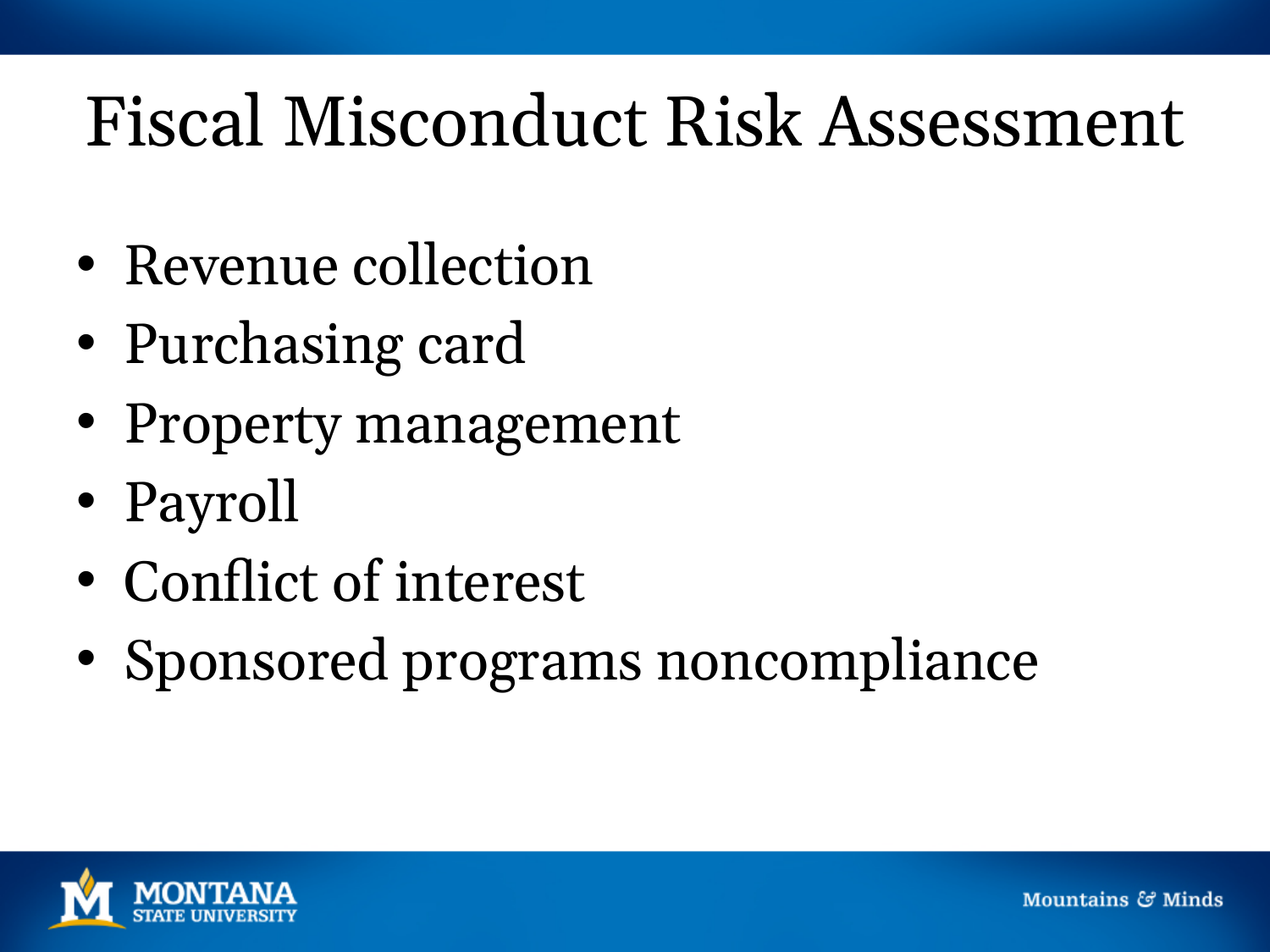

# Fiscal Misconduct Risk Assessment
Revenue collection
Purchasing card
Property management
Payroll
Conflict of interest
Sponsored programs noncompliance